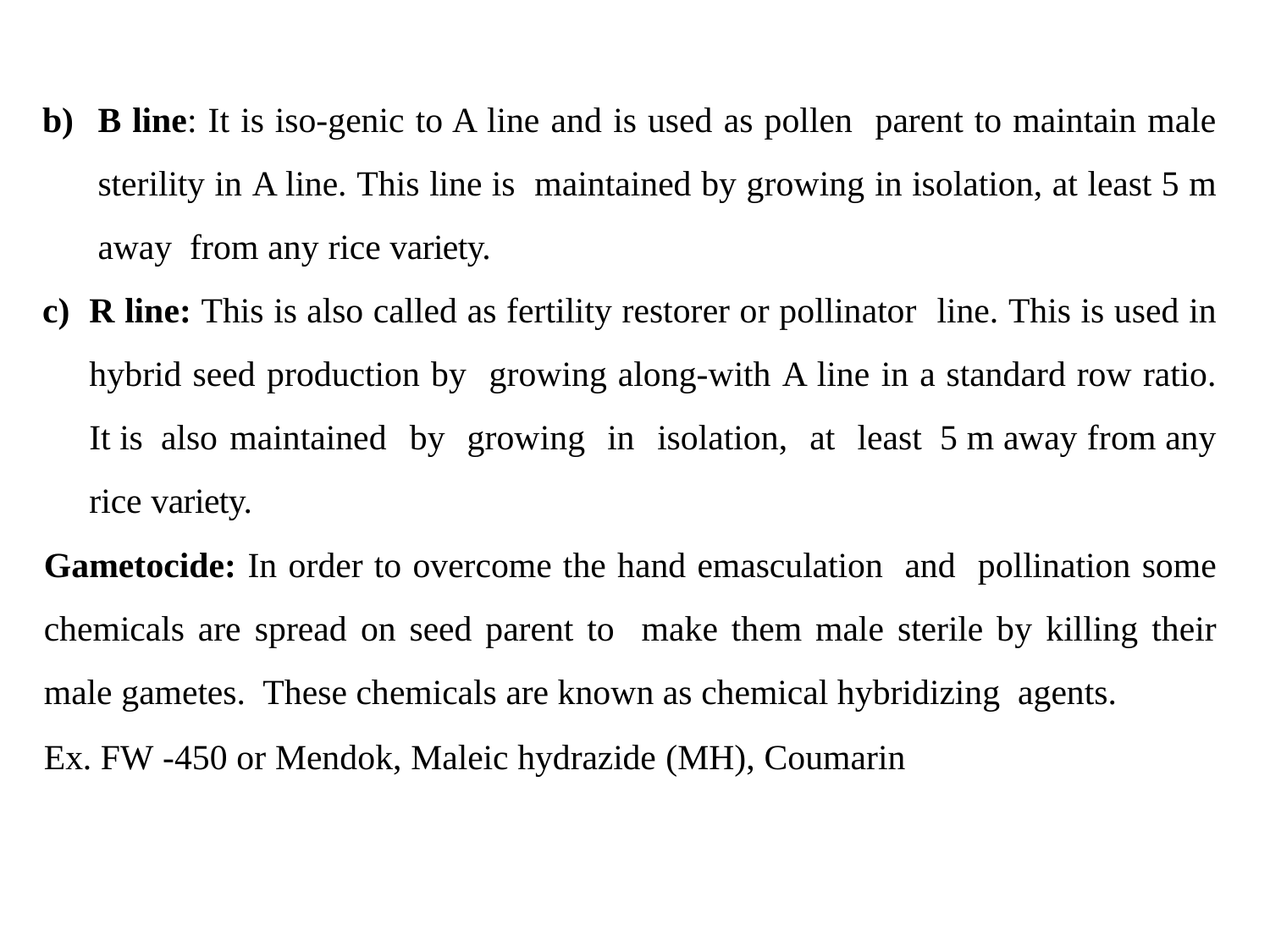

B line: It is iso-genic to A line and is used as pollen  parent to maintain male sterility in A line. This line is  maintained by growing in isolation, at least 5 m away  from any rice variety.
R line: This is also called as fertility restorer or pollinator  line. This is used in hybrid seed production by  growing along-with A line in a standard row ratio. It is  also maintained by growing in isolation, at least  5 m away from any rice variety.
Gametocide: In order to overcome the hand emasculation and  pollination some chemicals are spread on seed parent to  make them male sterile by killing their male gametes.  These chemicals are known as chemical hybridizing  agents.
Ex. FW -450 or Mendok, Maleic hydrazide (MH), Coumarin